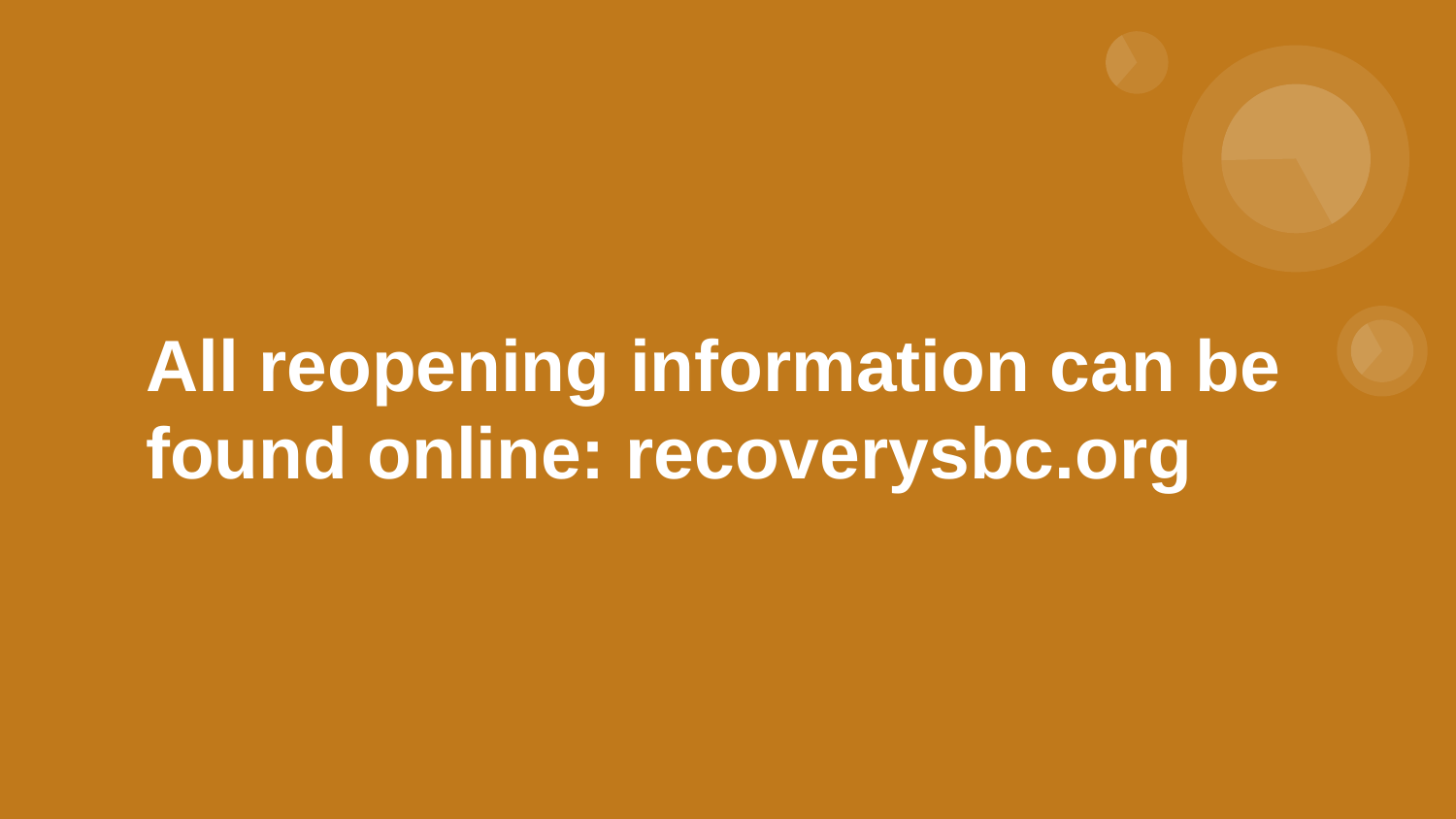

# All reopening information can be found online: recoverysbc.org